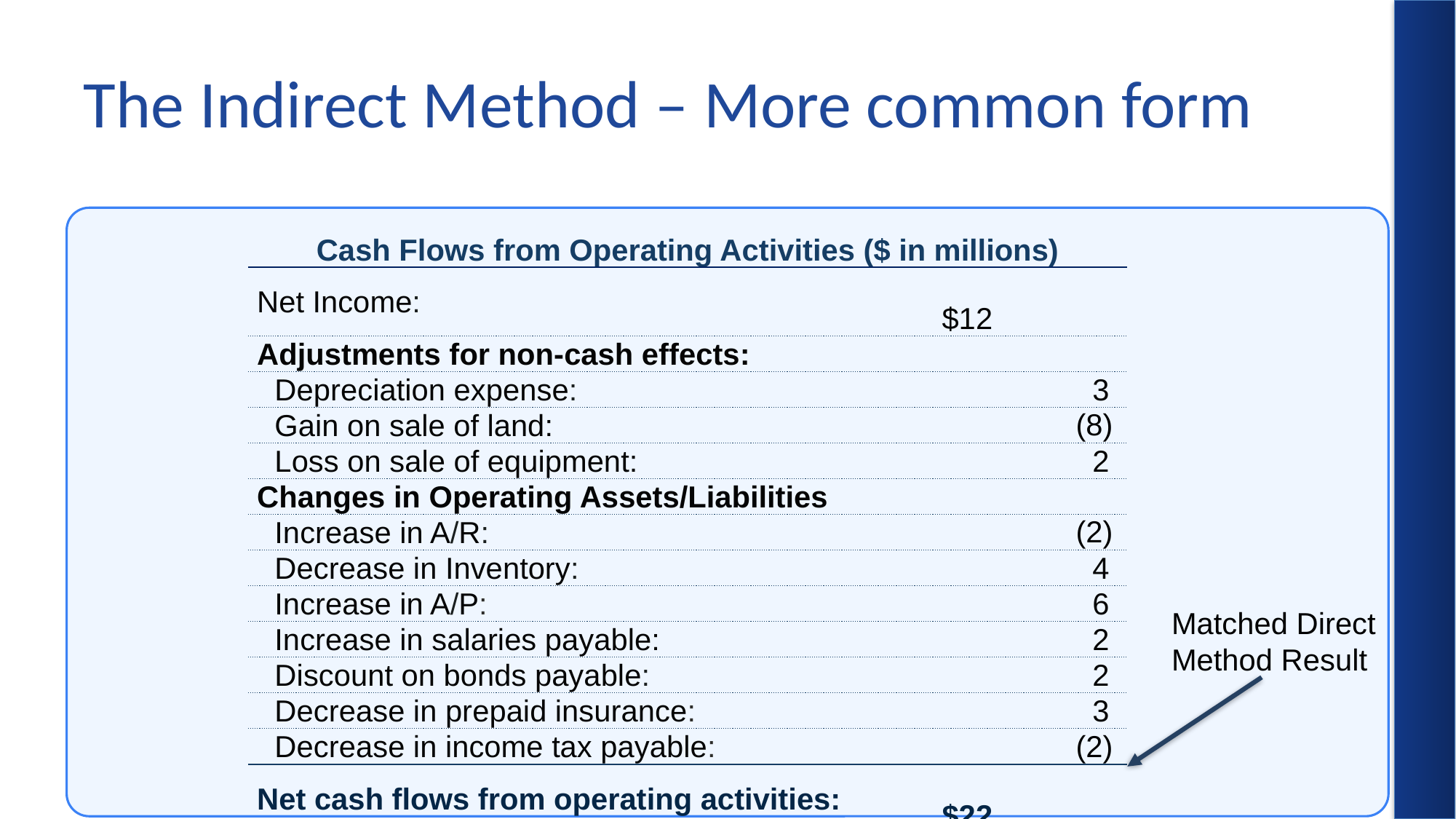

# The Indirect Method – More common form

| Cash Flows from Operating Activities ($ in millions) |  |
| --- | --- |
| Net Income: | $12 |
| Adjustments for non-cash effects: |  |
| Depreciation expense: | 3 |
| Gain on sale of land: | (8) |
| Loss on sale of equipment: | 2 |
| Changes in Operating Assets/Liabilities |  |
| Increase in A/R: | (2) |
| Decrease in Inventory: | 4 |
| Increase in A/P: | 6 |
| Increase in salaries payable: | 2 |
| Discount on bonds payable: | 2 |
| Decrease in prepaid insurance: | 3 |
| Decrease in income tax payable: | (2) |
| Net cash flows from operating activities: | $22 |
Matched Direct Method Result